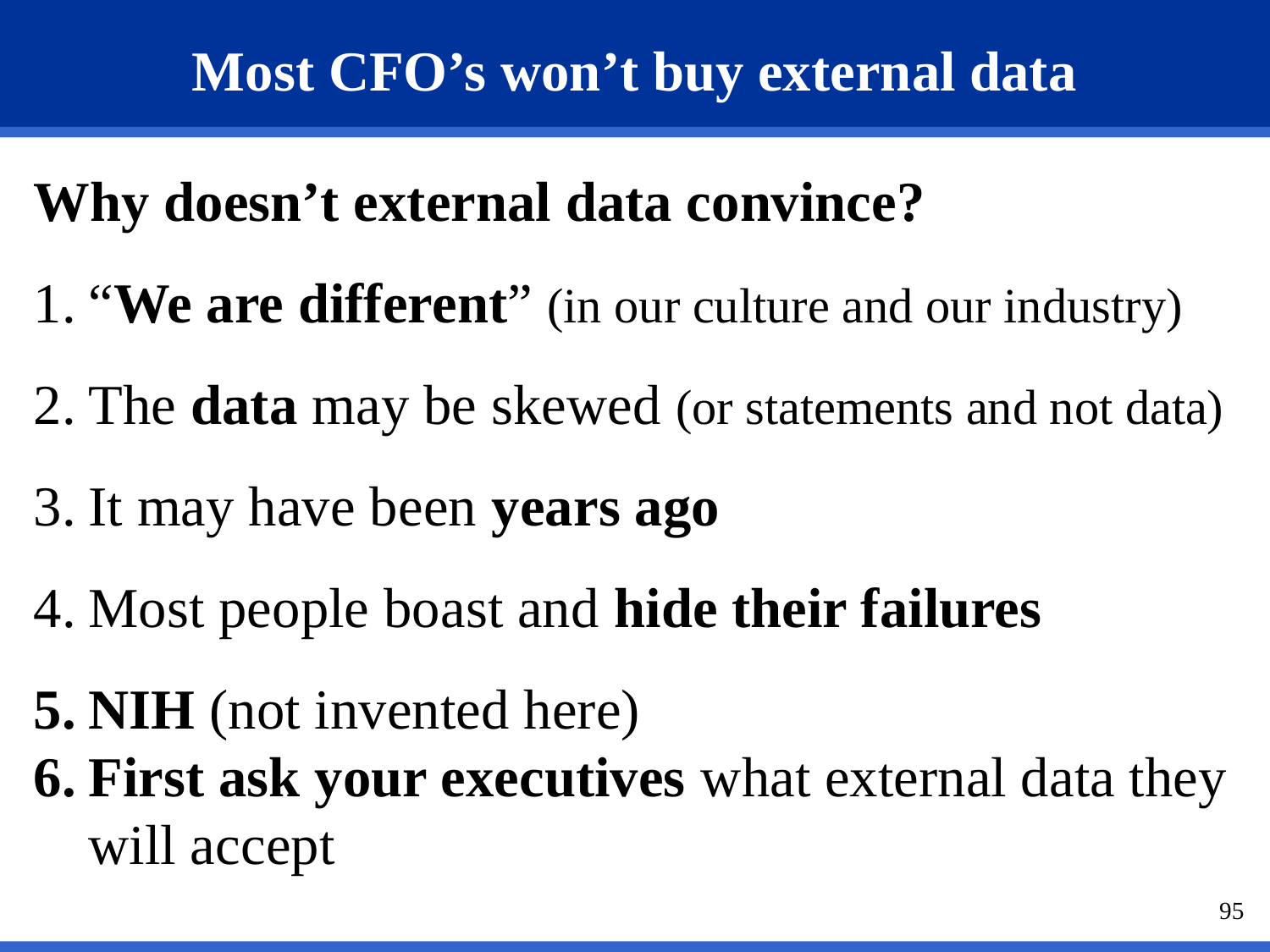

# Most CFO’s won’t buy external data
Why doesn’t external data convince?
“We are different” (in our culture and our industry)
The data may be skewed (or statements and not data)
It may have been years ago
Most people boast and hide their failures
NIH (not invented here)
First ask your executives what external data they will accept

95